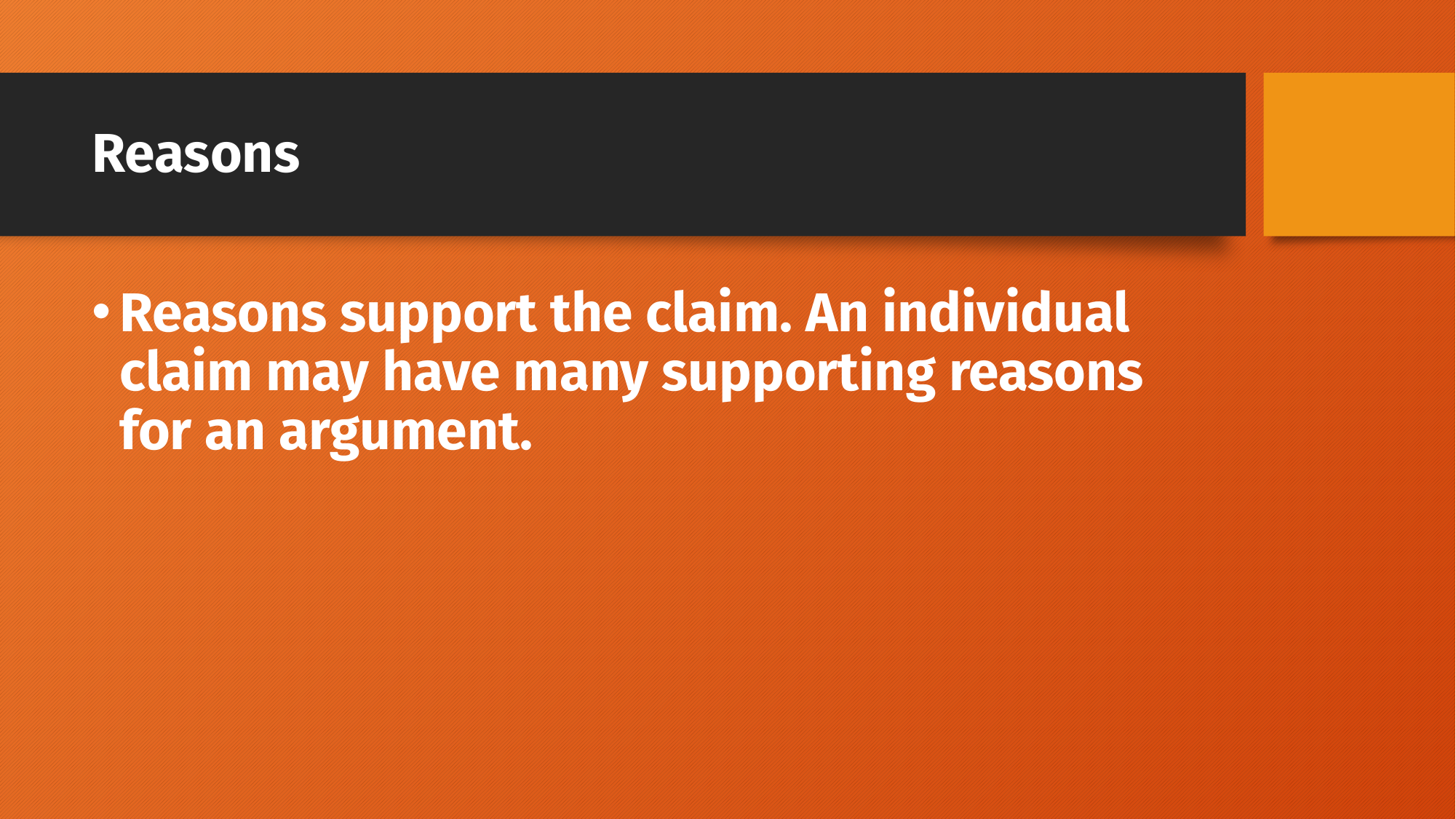

# Reasons
Reasons support the claim. An individual claim may have many supporting reasons for an argument.